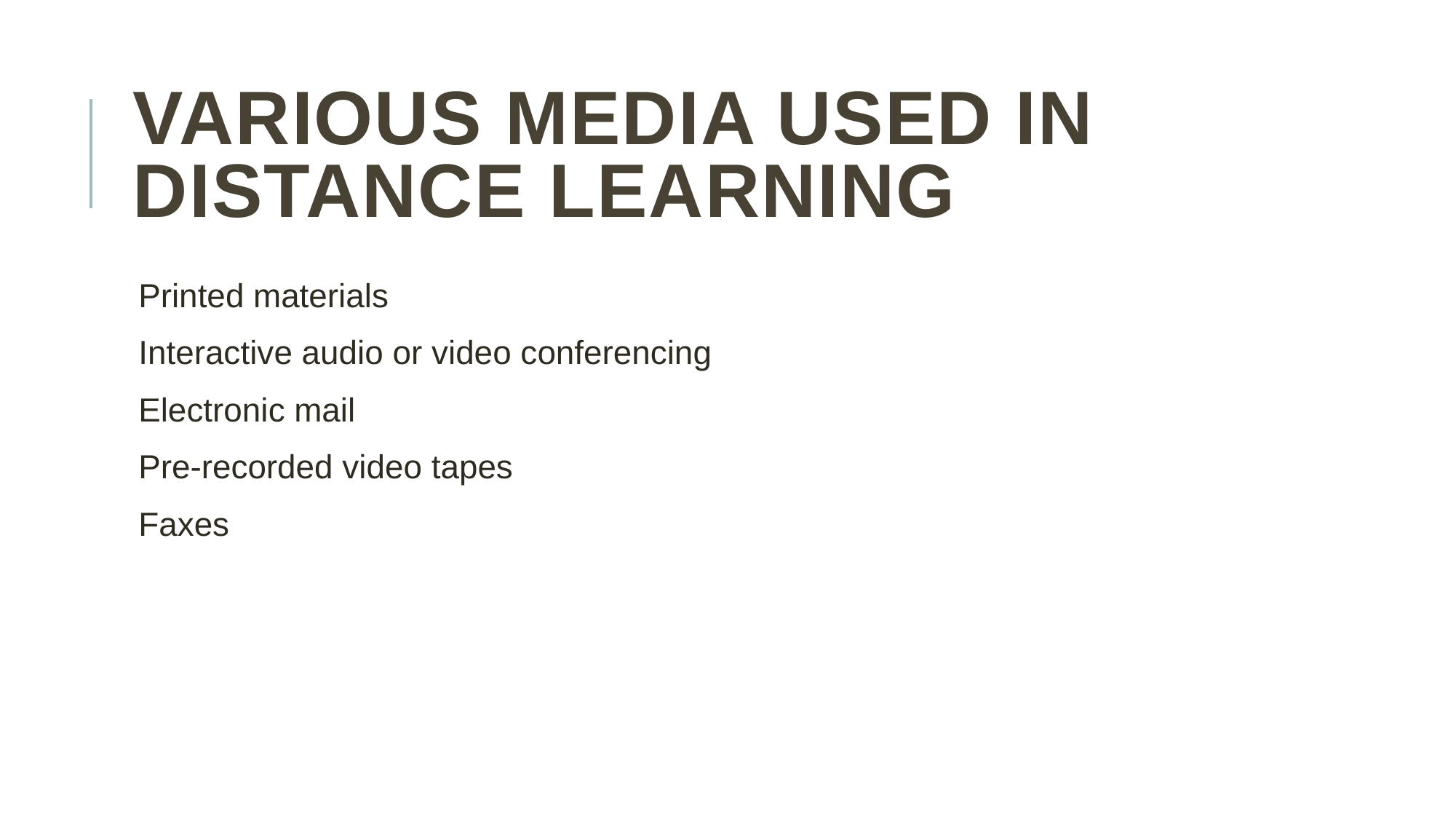

# Various Media Used In Distance Learning
Printed materials
Interactive audio or video conferencing
Electronic mail
Pre-recorded video tapes
Faxes